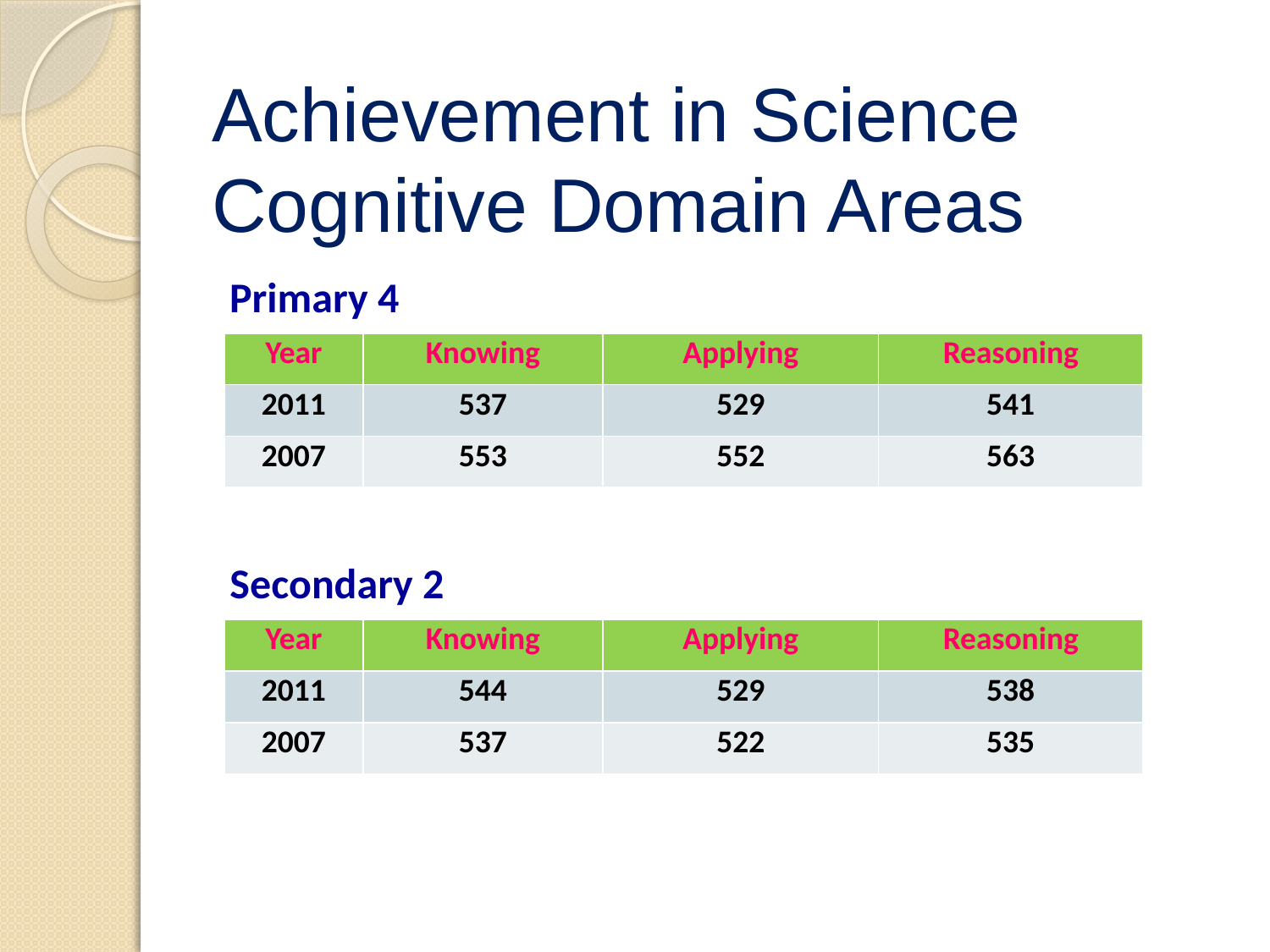

# Achievement in Science Cognitive Domain Areas
Primary 4
| Year | Knowing | Applying | Reasoning |
| --- | --- | --- | --- |
| 2011 | 537 | 529 | 541 |
| 2007 | 553 | 552 | 563 |
Secondary 2
| Year | Knowing | Applying | Reasoning |
| --- | --- | --- | --- |
| 2011 | 544 | 529 | 538 |
| 2007 | 537 | 522 | 535 |